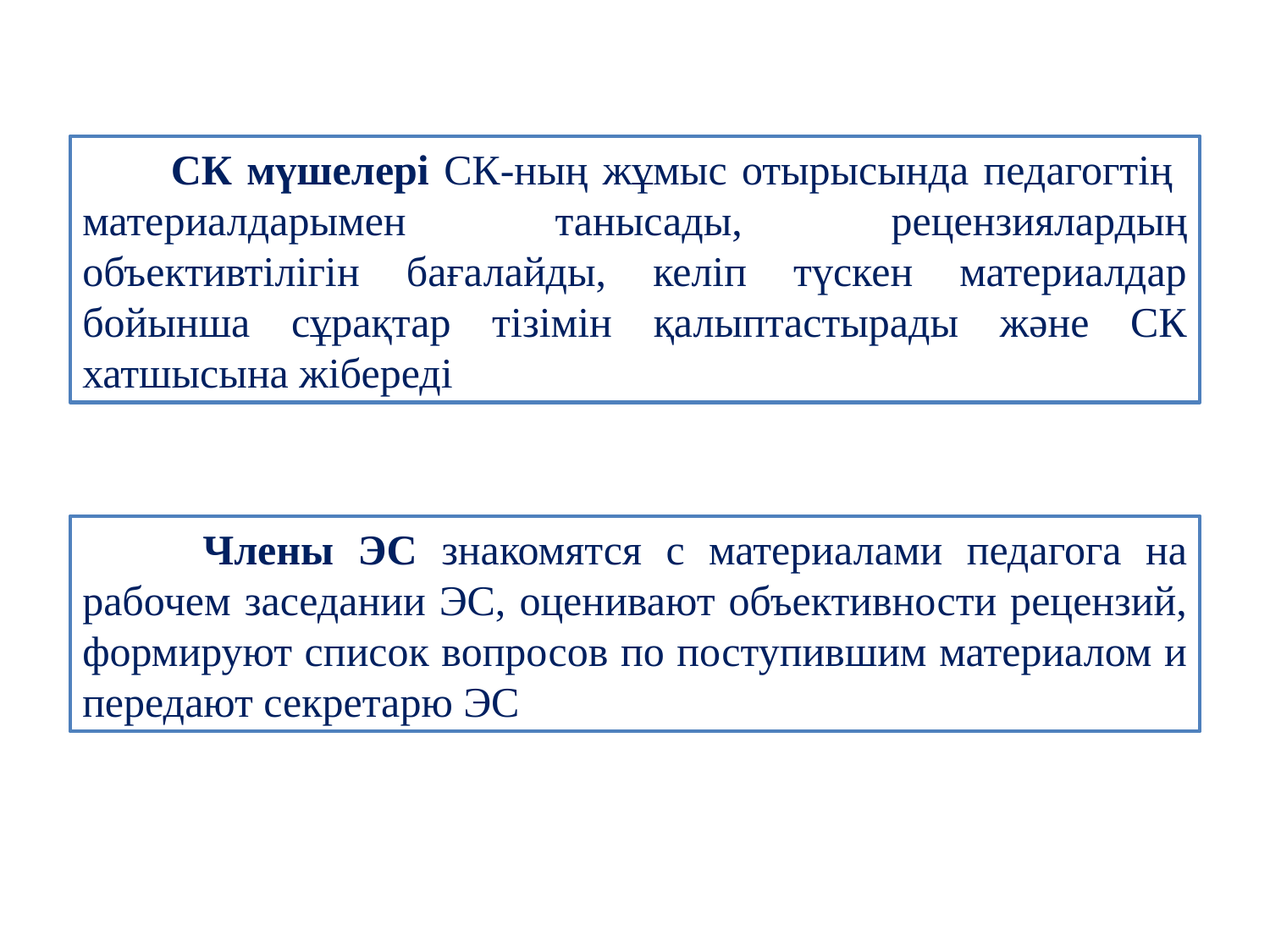

СК мүшелері СК-ның жұмыс отырысында педагогтің  материалдарымен танысады, рецензиялардың объективтілігін бағалайды, келіп түскен материалдар бойынша сұрақтар тізімін қалыптастырады және СК хатшысына жібереді
     Члены ЭС знакомятся с материалами педагога на рабочем заседании ЭС, оценивают объективности рецензий, формируют список вопросов по поступившим материалом и передают секретарю ЭС